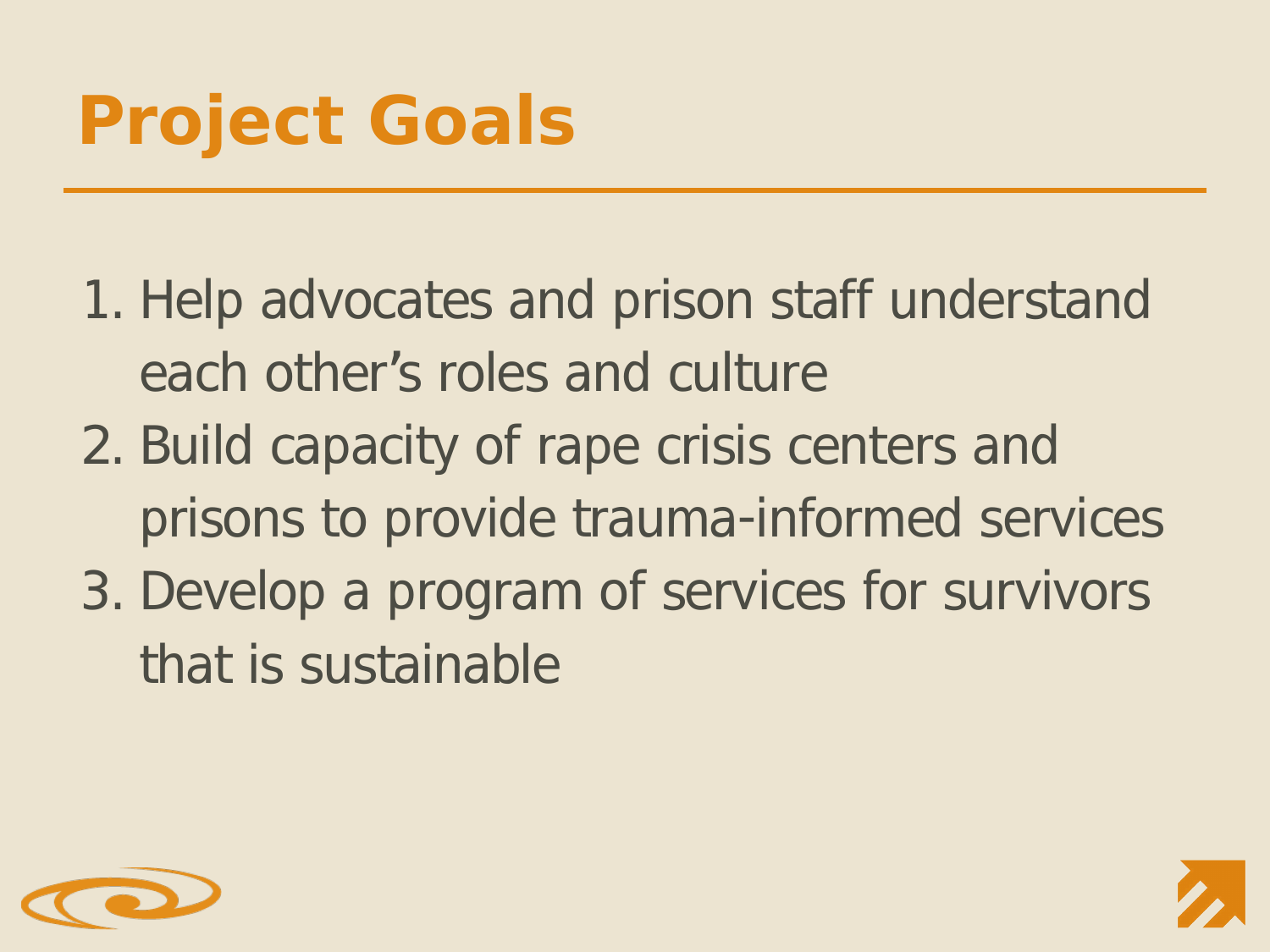

# Project Goals
Help advocates and prison staff understand each other’s roles and culture
Build capacity of rape crisis centers and prisons to provide trauma-informed services
Develop a program of services for survivors that is sustainable